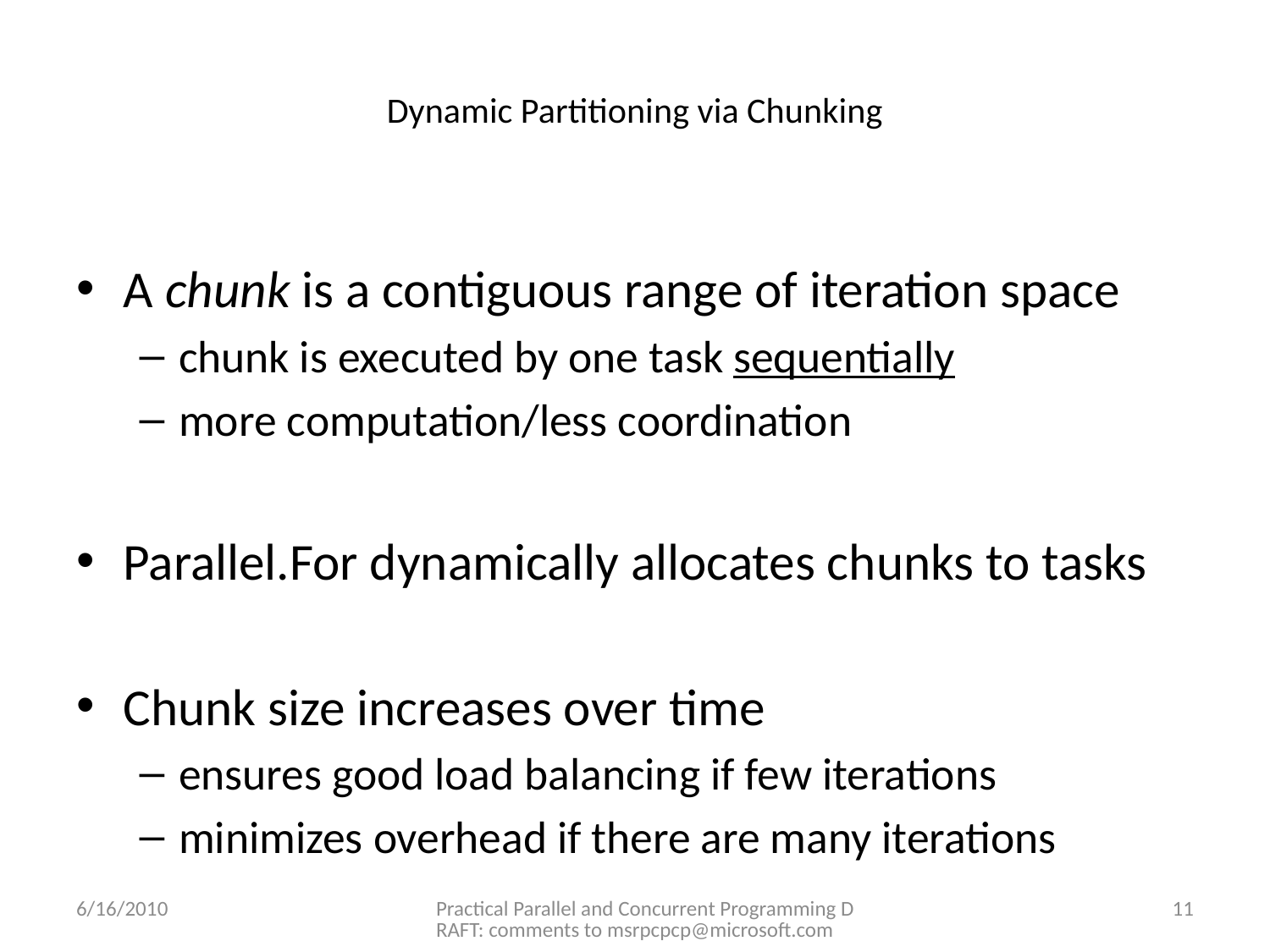

# Dynamic Partitioning via Chunking
A chunk is a contiguous range of iteration space
chunk is executed by one task sequentially
more computation/less coordination

Parallel.For dynamically allocates chunks to tasks

Chunk size increases over time
ensures good load balancing if few iterations
minimizes overhead if there are many iterations

6/16/2010
Practical Parallel and Concurrent Programming DRAFT: comments to msrpcpcp@microsoft.com
11